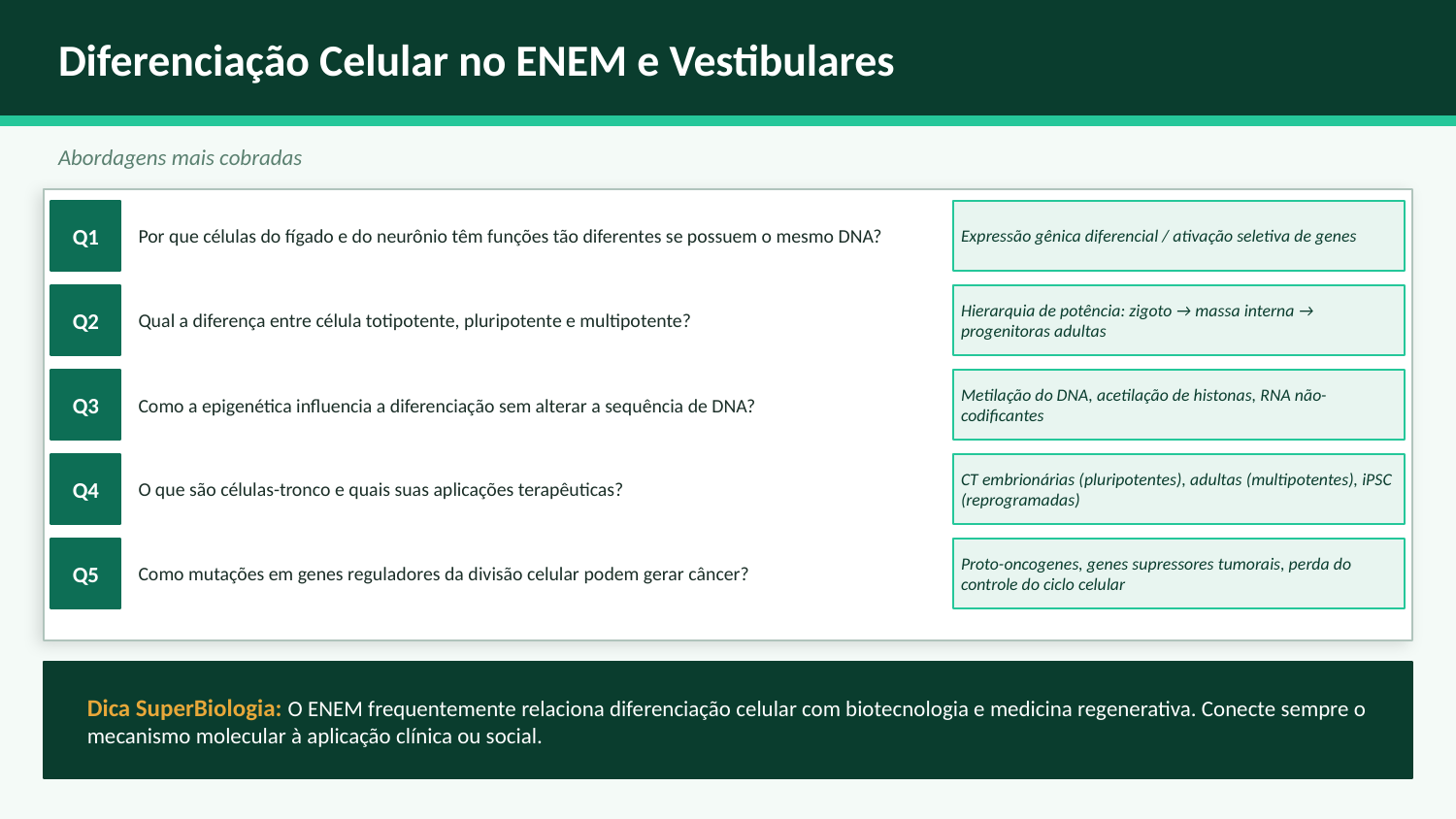

Diferenciação Celular no ENEM e Vestibulares

Abordagens mais cobradas

Q1

Por que células do fígado e do neurônio têm funções tão diferentes se possuem o mesmo DNA?
Expressão gênica diferencial / ativação seletiva de genes

Q2

Qual a diferença entre célula totipotente, pluripotente e multipotente?
Hierarquia de potência: zigoto → massa interna → progenitoras adultas

Q3

Como a epigenética influencia a diferenciação sem alterar a sequência de DNA?
Metilação do DNA, acetilação de histonas, RNA não-codificantes

Q4

O que são células-tronco e quais suas aplicações terapêuticas?
CT embrionárias (pluripotentes), adultas (multipotentes), iPSC (reprogramadas)

Q5

Como mutações em genes reguladores da divisão celular podem gerar câncer?
Proto-oncogenes, genes supressores tumorais, perda do controle do ciclo celular

Dica SuperBiologia: O ENEM frequentemente relaciona diferenciação celular com biotecnologia e medicina regenerativa. Conecte sempre o mecanismo molecular à aplicação clínica ou social.